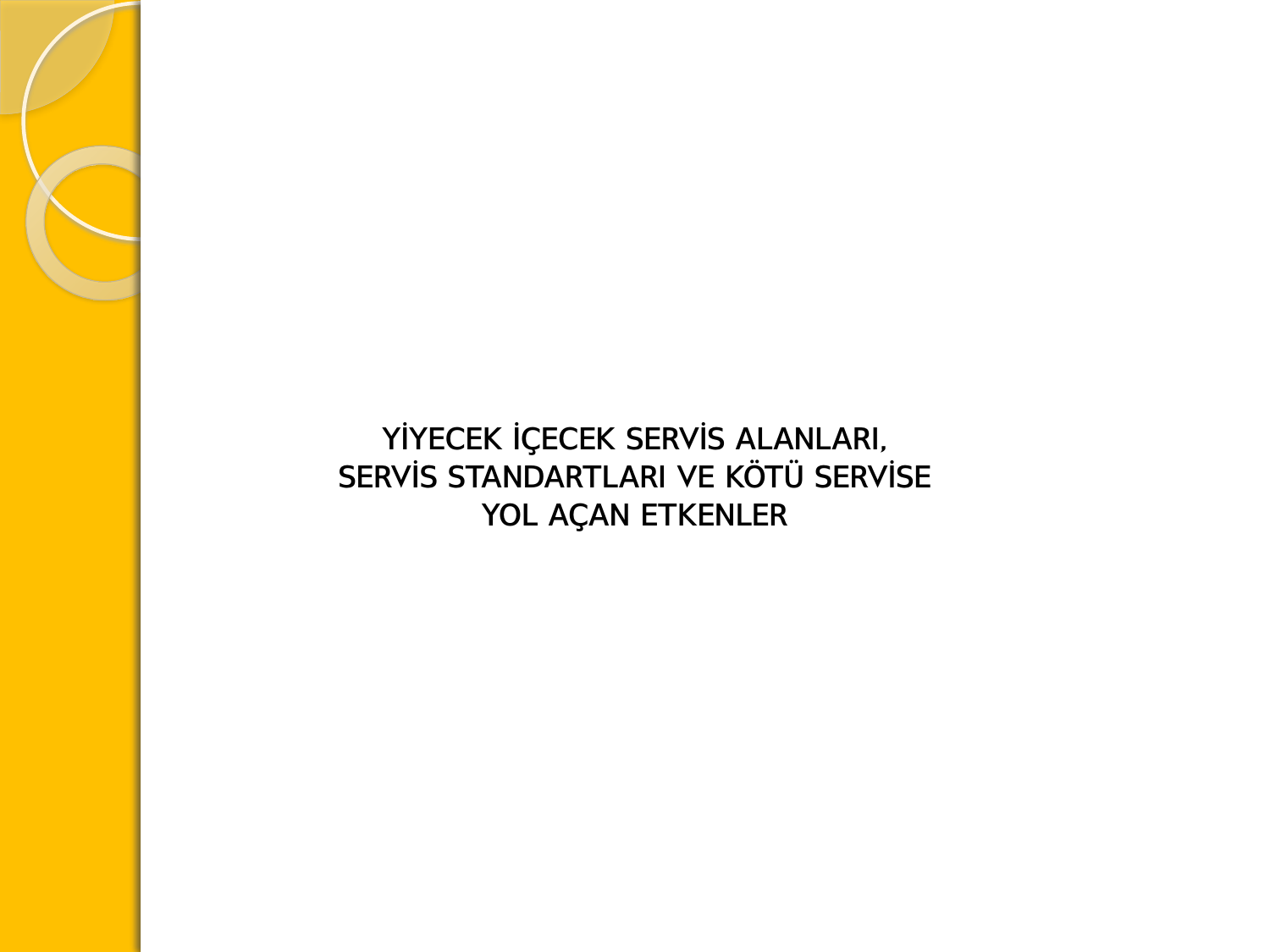

YİYECEK İÇECEK SERVİS ALANLARI, SERVİS STANDARTLARI VE KÖTÜ SERVİSE YOL AÇAN ETKENLER